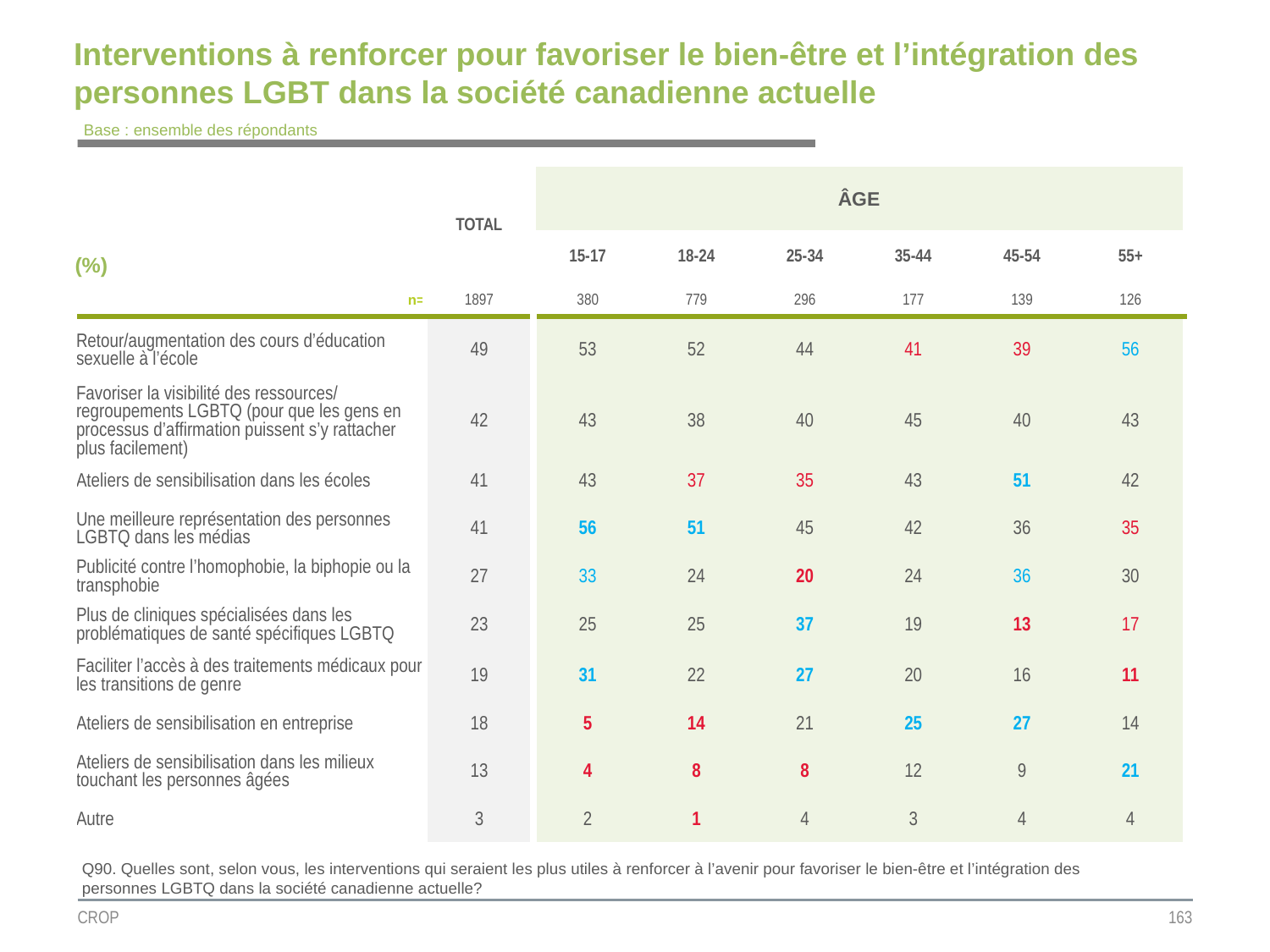

# Interventions à renforcer pour favoriser le bien-être et l’intégration des personnes LGBT dans la société canadienne actuelle
Base : ensemble des répondants
|  | TOTAL | ÂGE |  |  |  |  |  |
| --- | --- | --- | --- | --- | --- | --- | --- |
| (%) |  |  |  |  |  |  |  |
|  |  | 15-17 | 18-24 | 25-34 | 35-44 | 45-54 | 55+ |
| n= | 1897 | 380 | 779 | 296 | 177 | 139 | 126 |
| Retour/augmentation des cours d’éducation sexuelle à l’école | 49 | 53 | 52 | 44 | 41 | 39 | 56 |
| Favoriser la visibilité des ressources/ regroupements LGBTQ (pour que les gens en processus d’affirmation puissent s’y rattacher plus facilement) | 42 | 43 | 38 | 40 | 45 | 40 | 43 |
| Ateliers de sensibilisation dans les écoles | 41 | 43 | 37 | 35 | 43 | 51 | 42 |
| Une meilleure représentation des personnes LGBTQ dans les médias | 41 | 56 | 51 | 45 | 42 | 36 | 35 |
| Publicité contre l’homophobie, la biphopie ou la transphobie | 27 | 33 | 24 | 20 | 24 | 36 | 30 |
| Plus de cliniques spécialisées dans les problématiques de santé spécifiques LGBTQ | 23 | 25 | 25 | 37 | 19 | 13 | 17 |
| Faciliter l’accès à des traitements médicaux pour les transitions de genre | 19 | 31 | 22 | 27 | 20 | 16 | 11 |
| Ateliers de sensibilisation en entreprise | 18 | 5 | 14 | 21 | 25 | 27 | 14 |
| Ateliers de sensibilisation dans les milieux touchant les personnes âgées | 13 | 4 | 8 | 8 | 12 | 9 | 21 |
| Autre | 3 | 2 | 1 | 4 | 3 | 4 | 4 |
Q90. Quelles sont, selon vous, les interventions qui seraient les plus utiles à renforcer à l’avenir pour favoriser le bien-être et l’intégration des personnes LGBTQ dans la société canadienne actuelle?
CROP
163